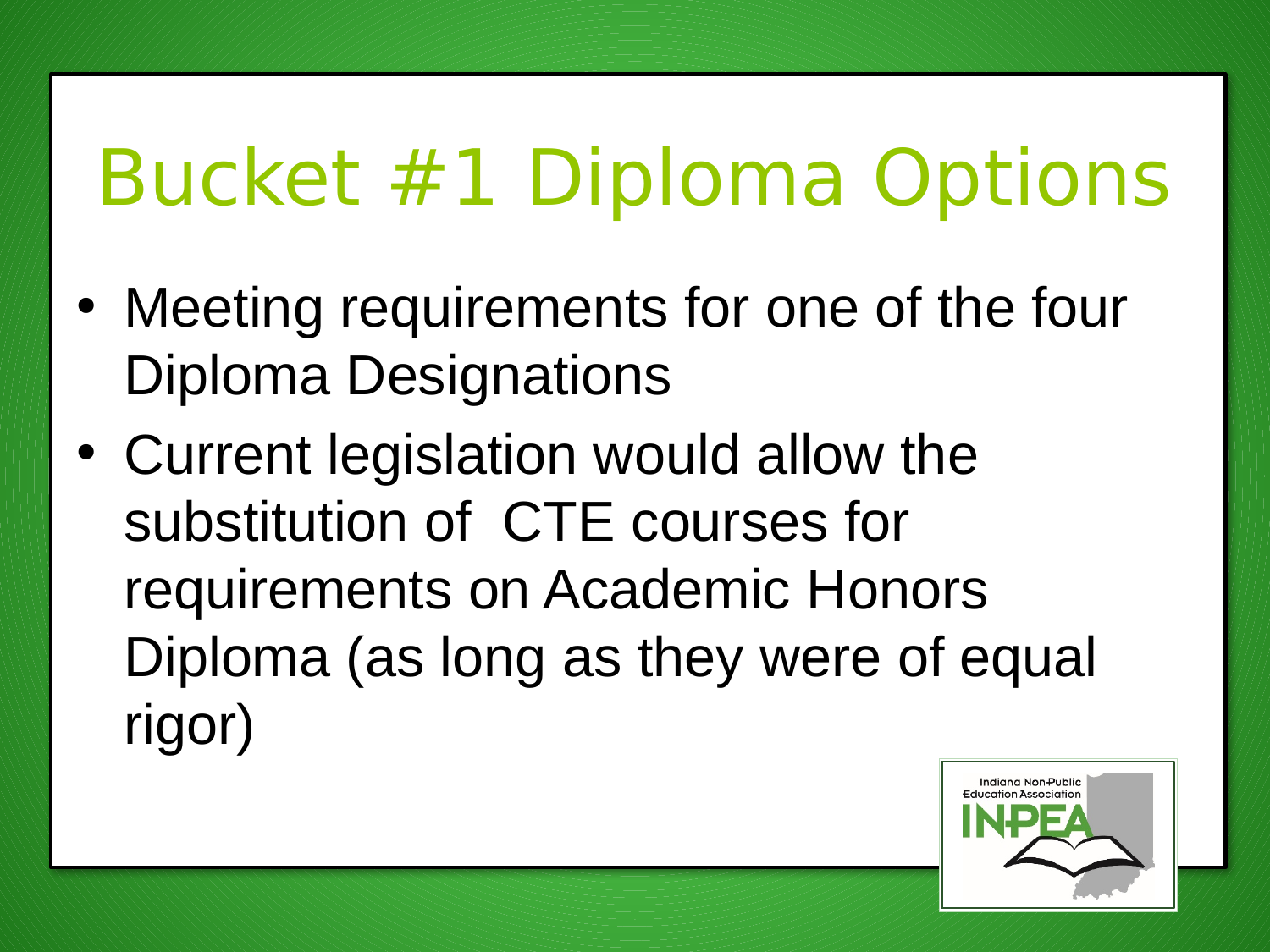

# Bucket #1 Diploma Options
Meeting requirements for one of the four Diploma Designations
Current legislation would allow the substitution of  CTE courses for requirements on Academic Honors Diploma (as long as they were of equal rigor)